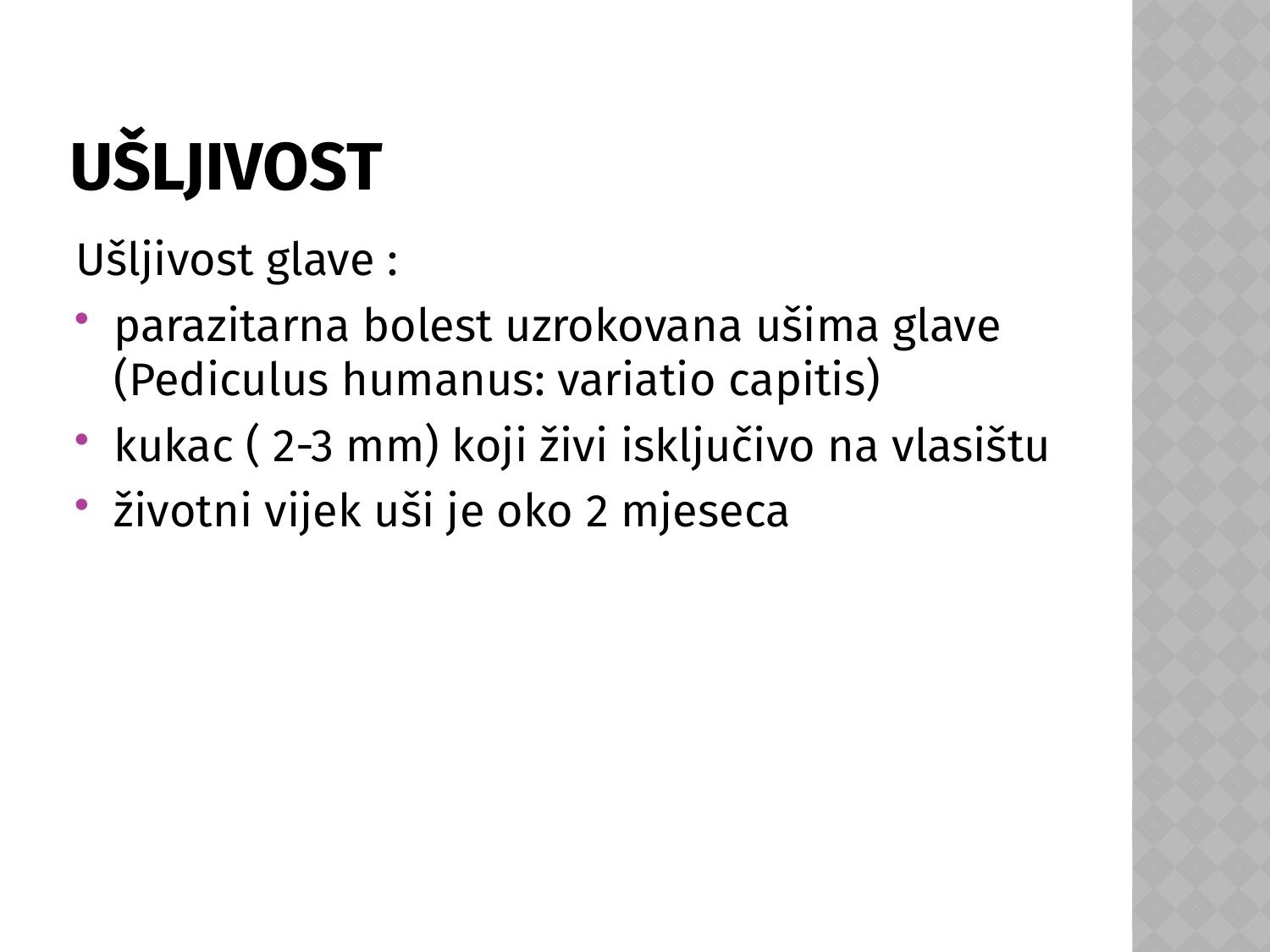

# Ušljivost
Ušljivost glave :
parazitarna bolest uzrokovana ušima glave (Pediculus humanus: variatio capitis)
kukac ( 2-3 mm) koji živi isključivo na vlasištu
životni vijek uši je oko 2 mjeseca